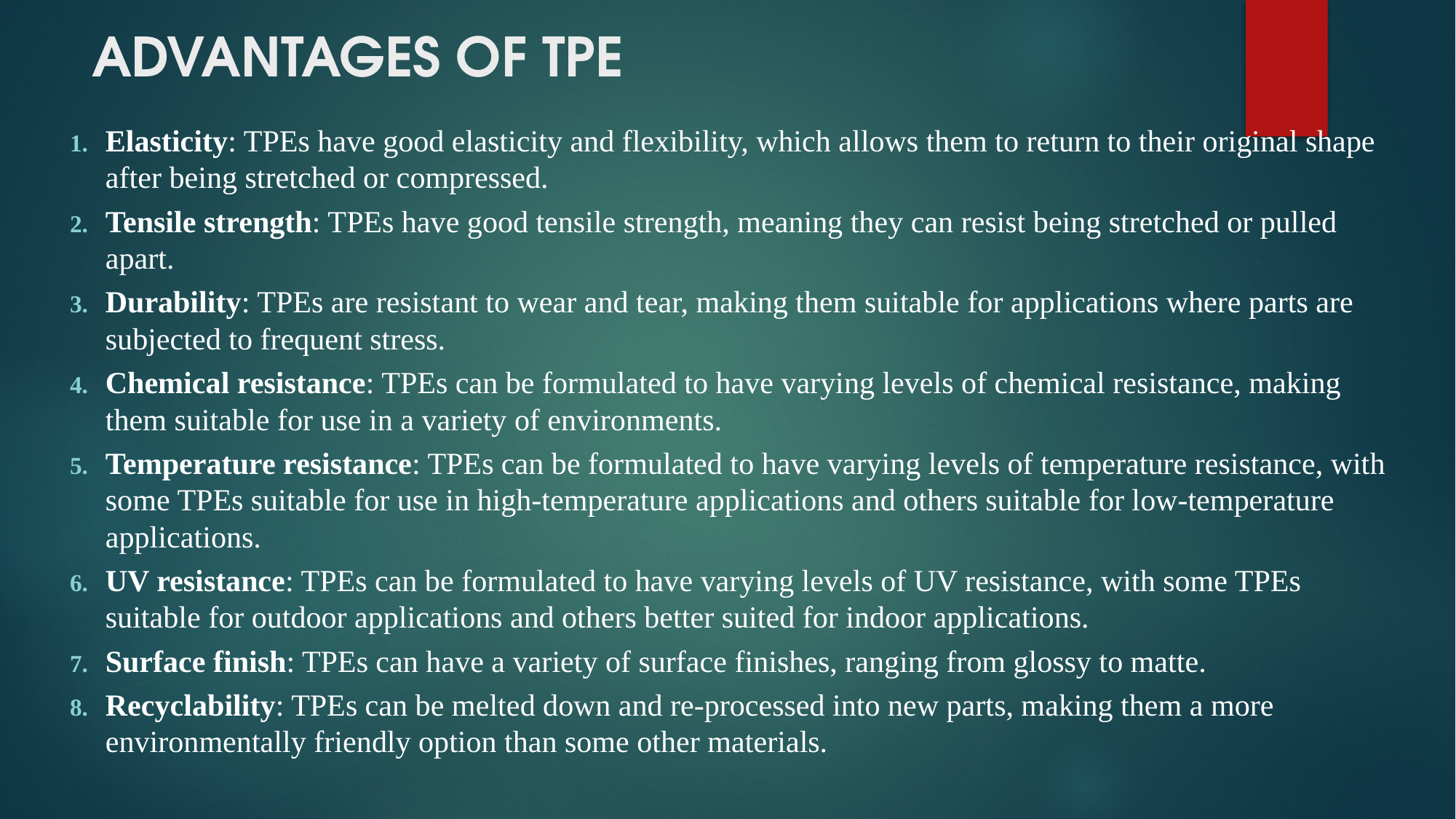

# ADVANTAGES OF TPE
Elasticity: TPEs have good elasticity and flexibility, which allows them to return to their original shape after being stretched or compressed.
Tensile strength: TPEs have good tensile strength, meaning they can resist being stretched or pulled apart.
Durability: TPEs are resistant to wear and tear, making them suitable for applications where parts are subjected to frequent stress.
Chemical resistance: TPEs can be formulated to have varying levels of chemical resistance, making them suitable for use in a variety of environments.
Temperature resistance: TPEs can be formulated to have varying levels of temperature resistance, with some TPEs suitable for use in high-temperature applications and others suitable for low-temperature applications.
UV resistance: TPEs can be formulated to have varying levels of UV resistance, with some TPEs suitable for outdoor applications and others better suited for indoor applications.
Surface finish: TPEs can have a variety of surface finishes, ranging from glossy to matte.
Recyclability: TPEs can be melted down and re-processed into new parts, making them a more environmentally friendly option than some other materials.